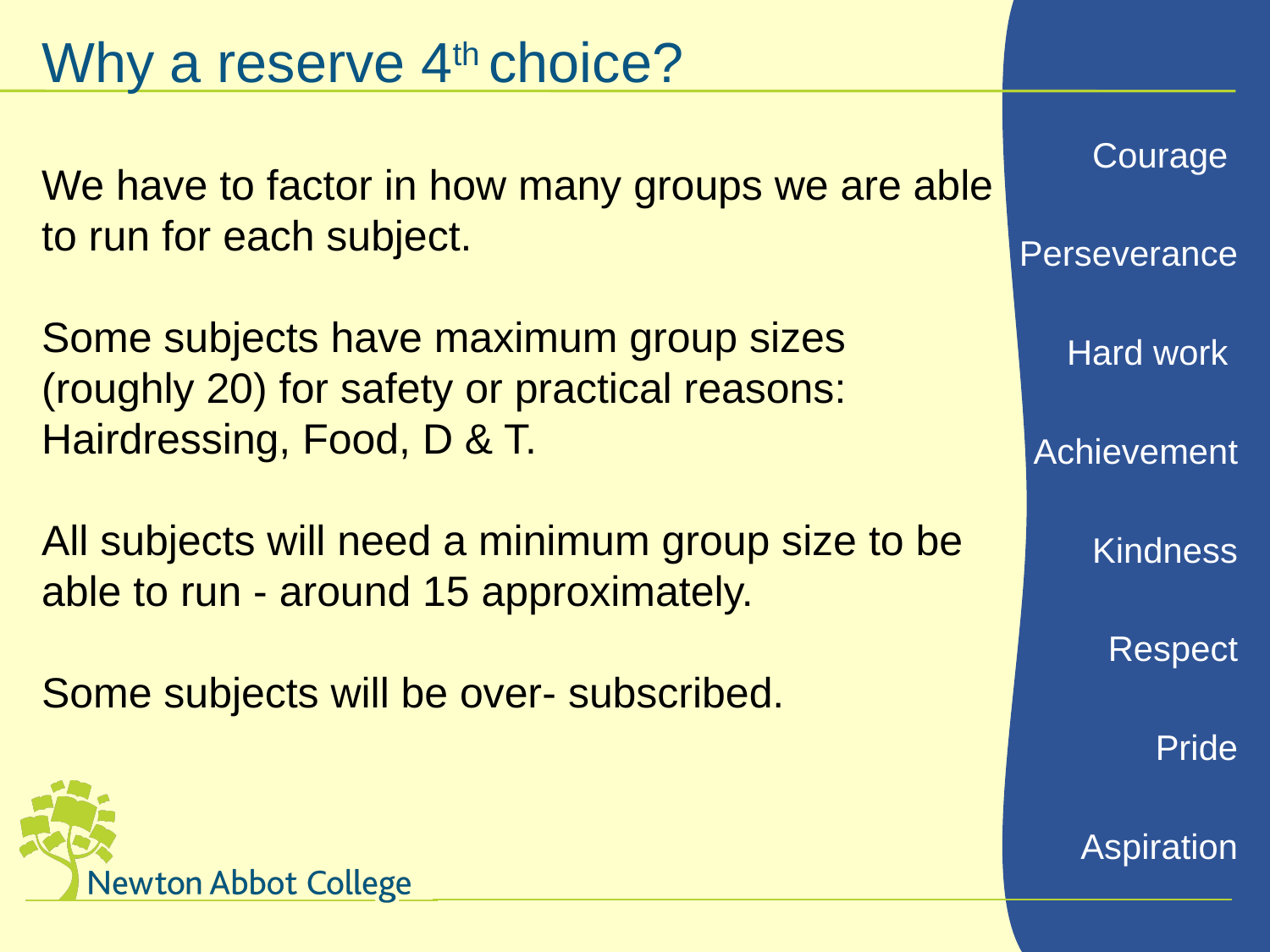

Why a reserve 4th choice?
We have to factor in how many groups we are able to run for each subject.

Some subjects have maximum group sizes (roughly 20) for safety or practical reasons: Hairdressing, Food, D & T.

All subjects will need a minimum group size to be able to run - around 15 approximately.

Some subjects will be over- subscribed.